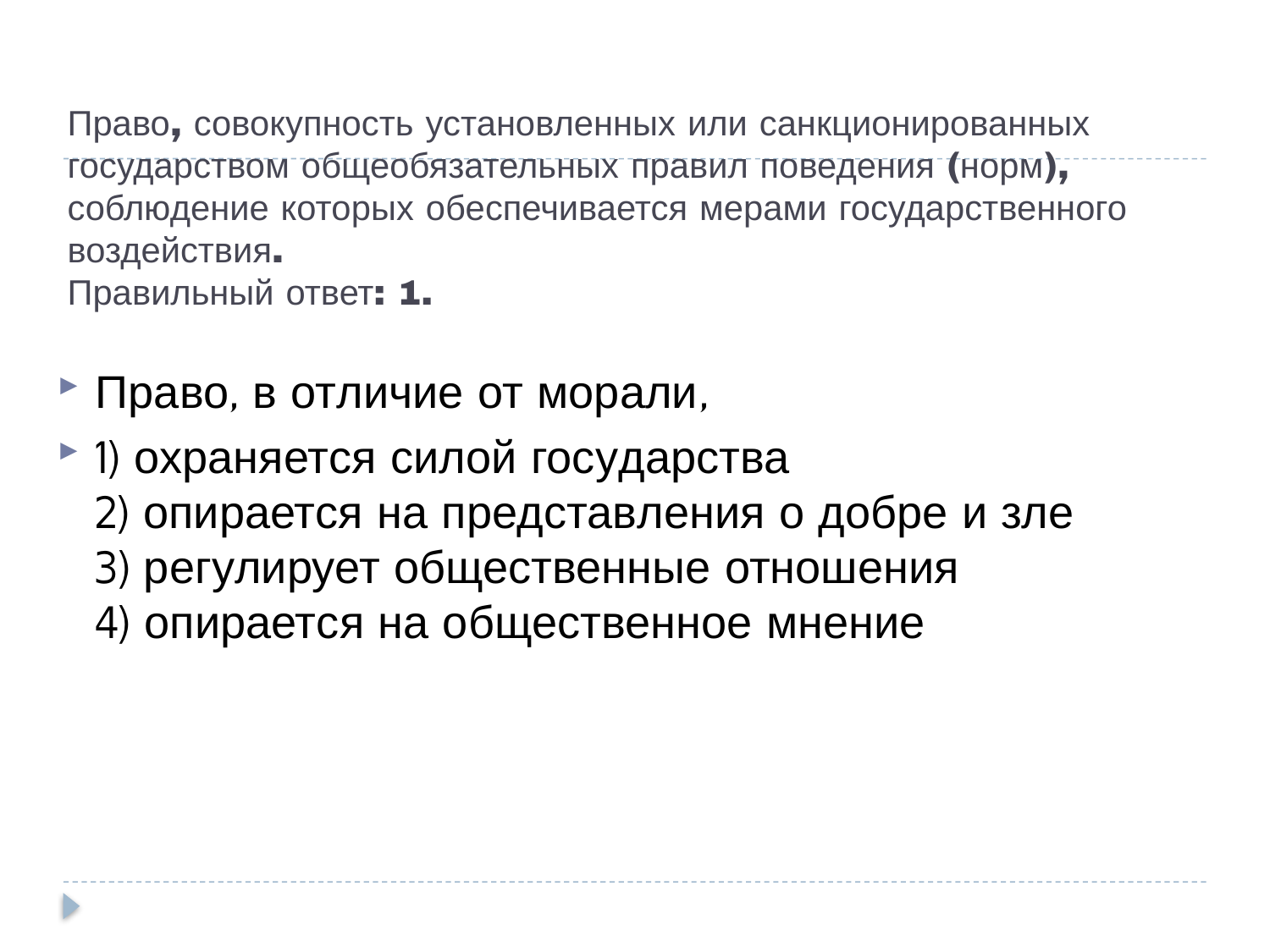

# Право, совокупность установленных или санкционированных государством общеобязательных правил поведения (норм), соблюдение которых обеспечивается мерами государственного воздействия. Пра­виль­ный ответ: 1.
Право, в от­ли­чие от мо­ра­ли,
1) охра­ня­ет­ся силой го­су­дар­ства
2) опи­ра­ет­ся на пред­став­ле­ния о добре и зле
3) ре­гу­ли­ру­ет об­ще­ствен­ные от­но­ше­ния
4) опи­ра­ет­ся на об­ще­ствен­ное мне­ние